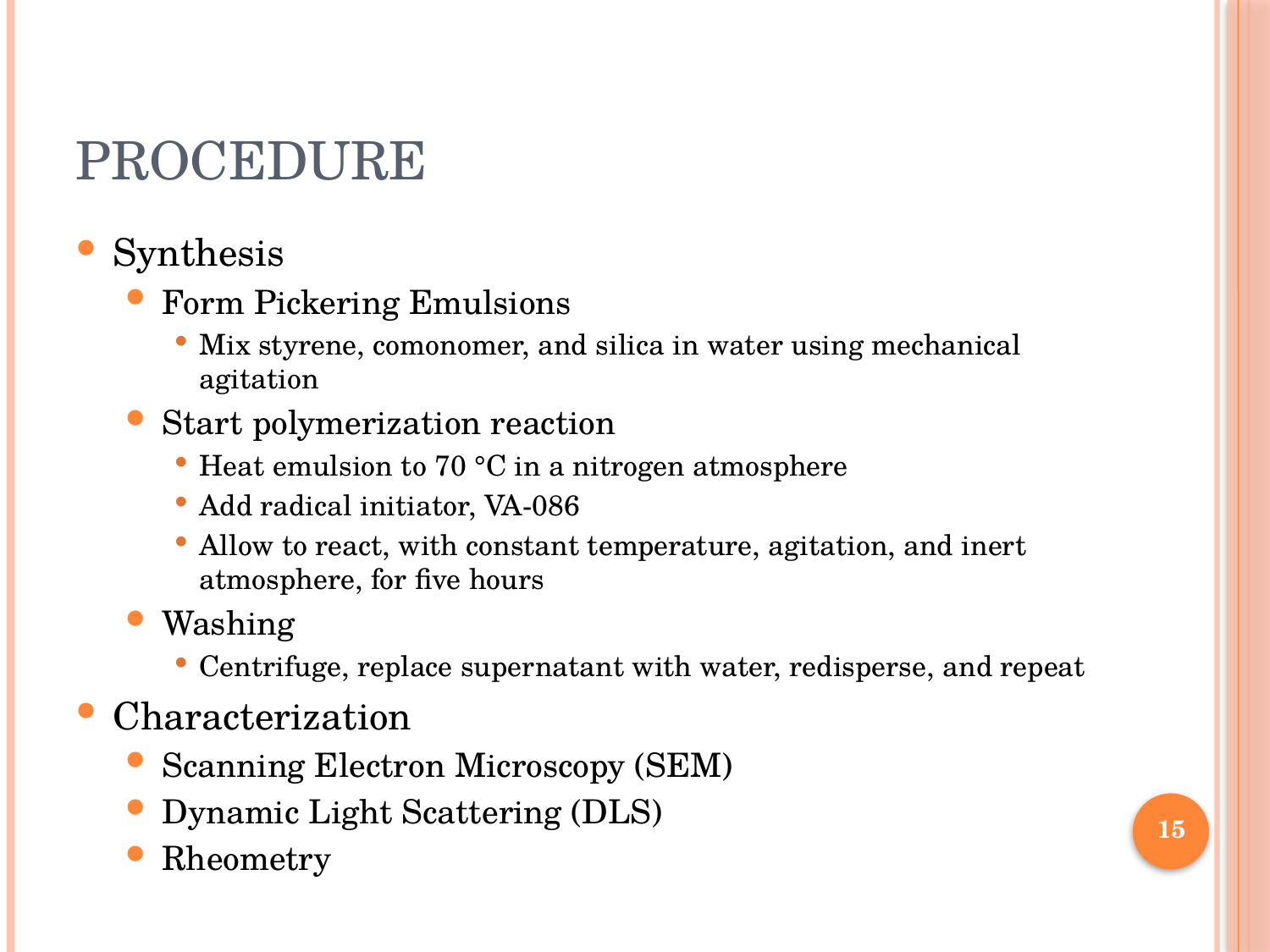

# Procedure
Synthesis
Form Pickering Emulsions
Mix styrene, comonomer, and silica in water using mechanical agitation
Start polymerization reaction
Heat emulsion to 70 °C in a nitrogen atmosphere
Add radical initiator, VA-086
Allow to react, with constant temperature, agitation, and inert atmosphere, for five hours
Washing
Centrifuge, replace supernatant with water, redisperse, and repeat
Characterization
Scanning Electron Microscopy (SEM)
Dynamic Light Scattering (DLS)
Rheometry
15